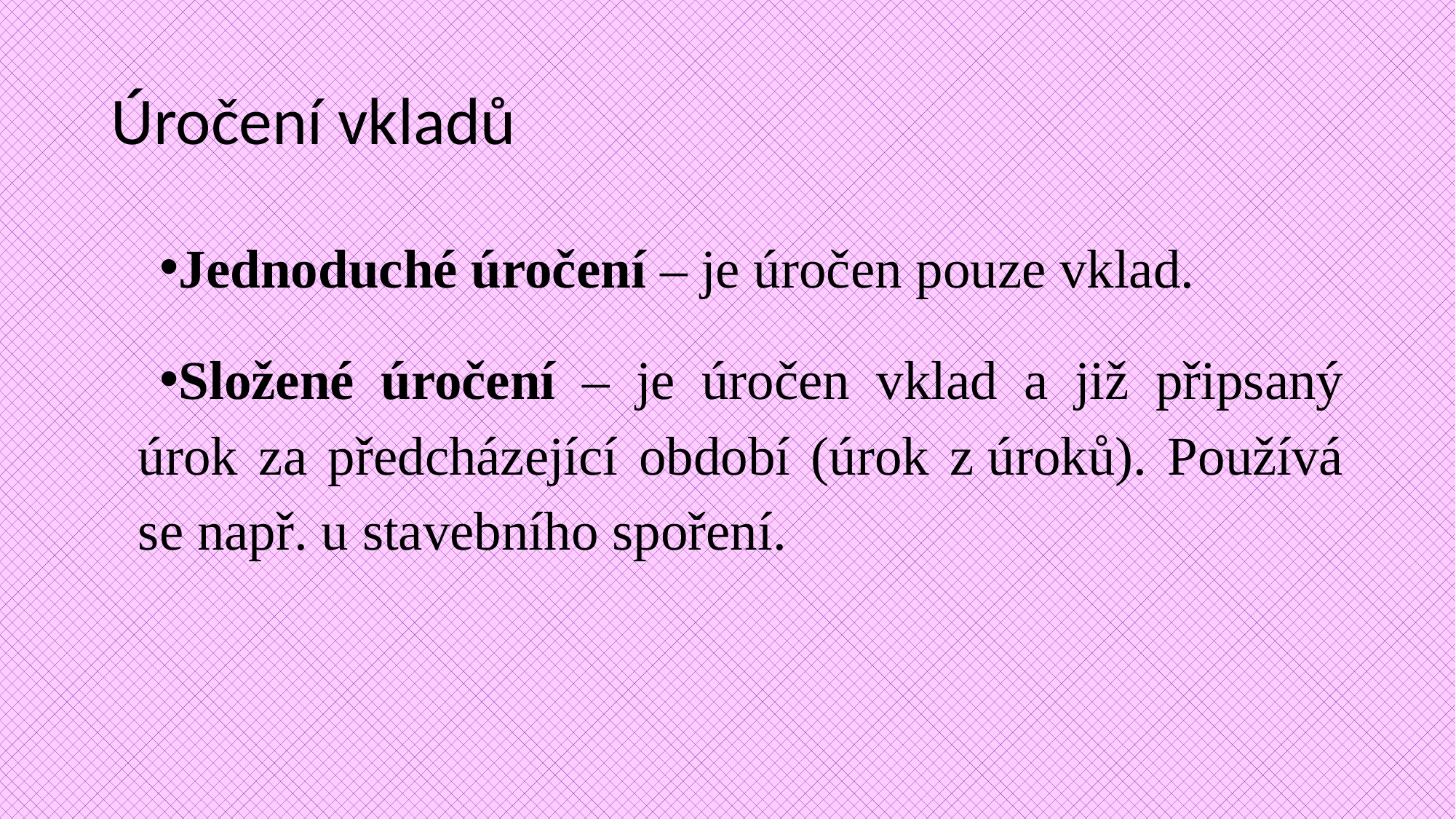

# Úročení vkladů
Jednoduché úročení – je úročen pouze vklad.
Složené úročení – je úročen vklad a již připsaný úrok za předcházející období (úrok z úroků). Používá se např. u stavebního spoření.